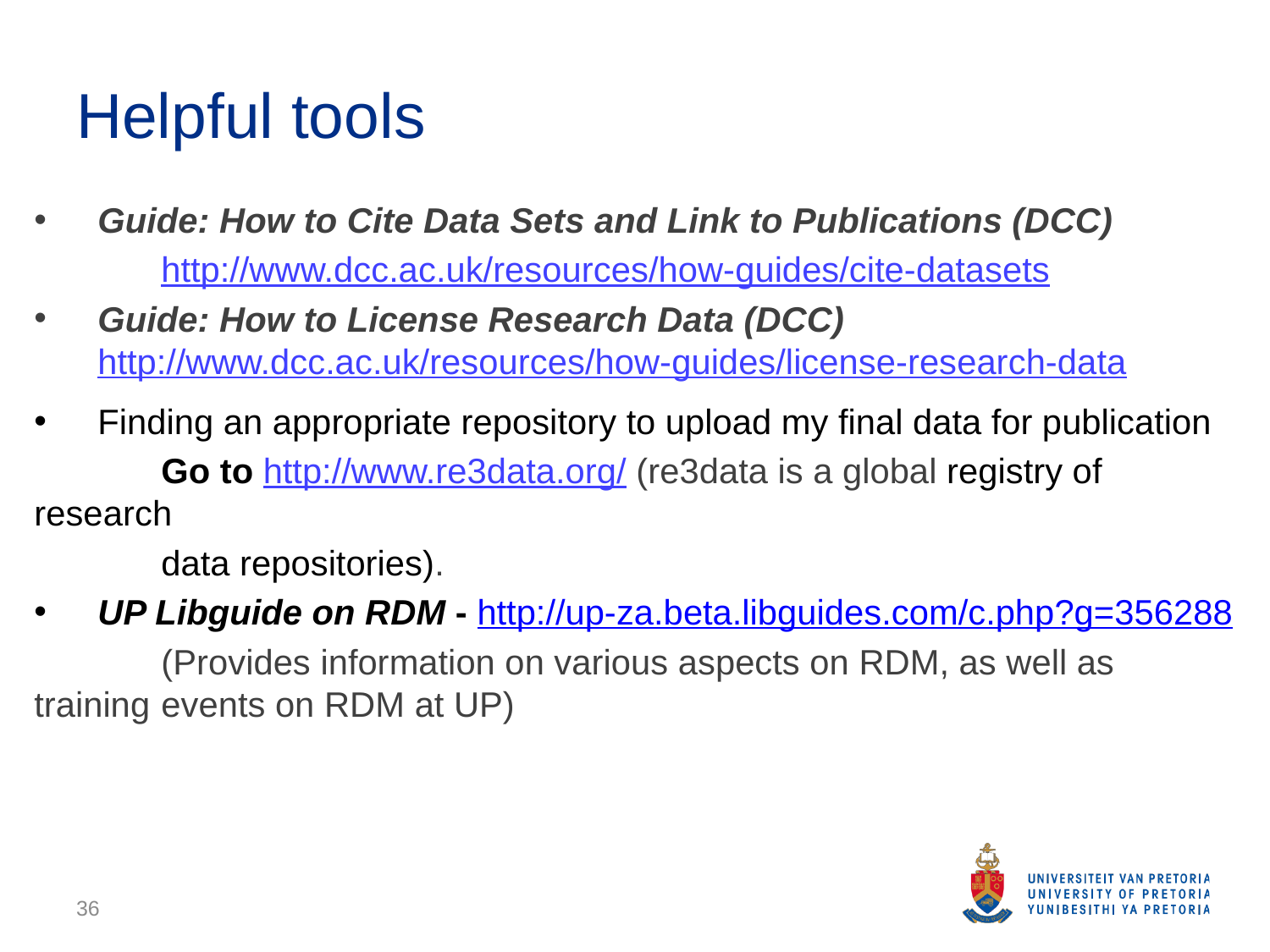

# Helpful tools
Guide: How to Cite Data Sets and Link to Publications (DCC)
	http://www.dcc.ac.uk/resources/how-guides/cite-datasets
Guide: How to License Research Data (DCC) http://www.dcc.ac.uk/resources/how-guides/license-research-data
Finding an appropriate repository to upload my final data for publication
	Go to http://www.re3data.org/ (re3data is a global registry of research
	data repositories).
UP Libguide on RDM - http://up-za.beta.libguides.com/c.php?g=356288
	(Provides information on various aspects on RDM, as well as training 	events on RDM at UP)

36